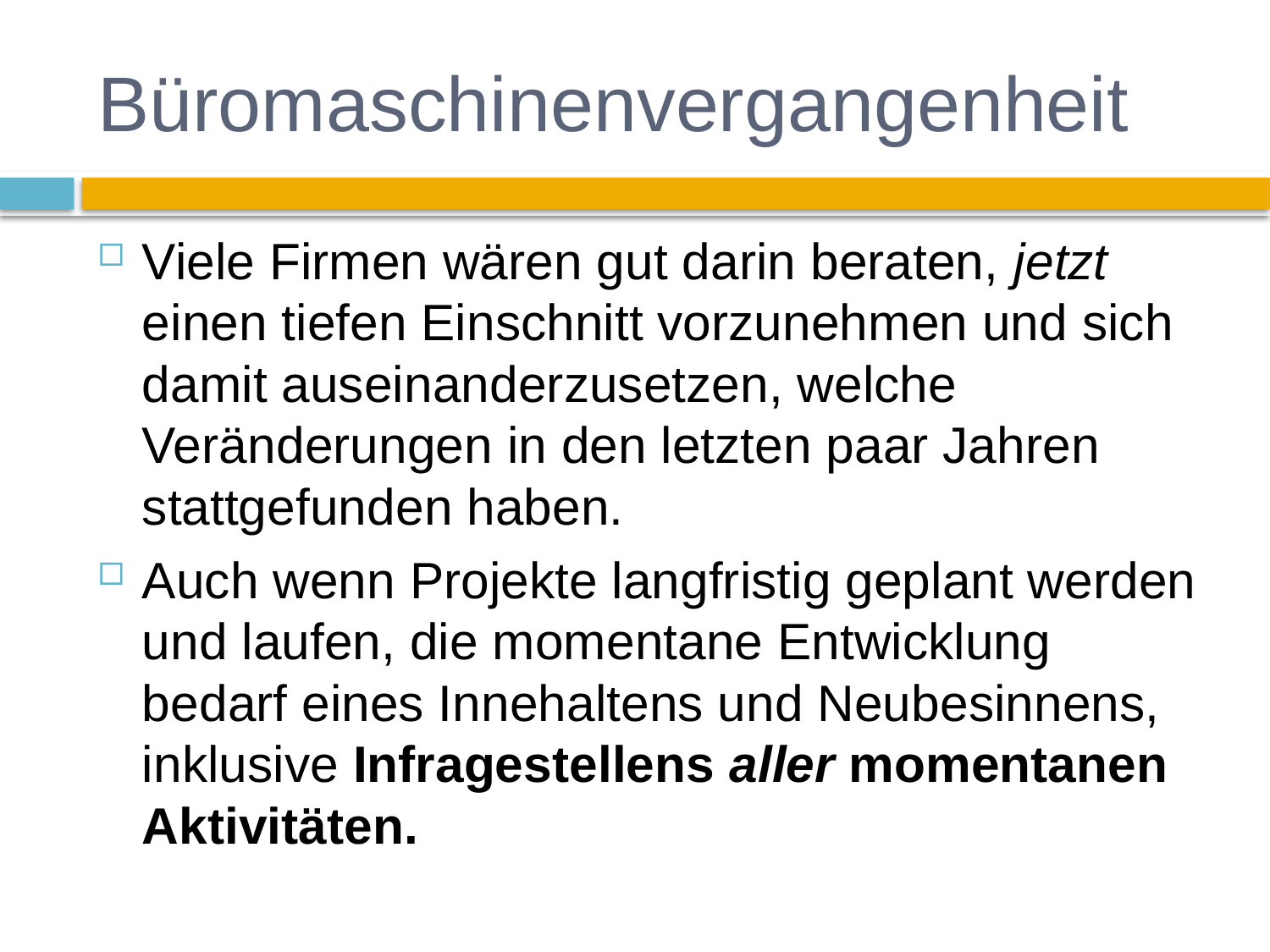

# Büromaschinenvergangenheit
Viele Firmen wären gut darin beraten, jetzt einen tiefen Einschnitt vorzunehmen und sich damit auseinanderzusetzen, welche Veränderungen in den letzten paar Jahren stattgefunden haben.
Auch wenn Projekte langfristig geplant werden und laufen, die momentane Entwicklung bedarf eines Innehaltens und Neubesinnens, inklusive Infragestellens aller momentanen Aktivitäten.

Forget everything and remember